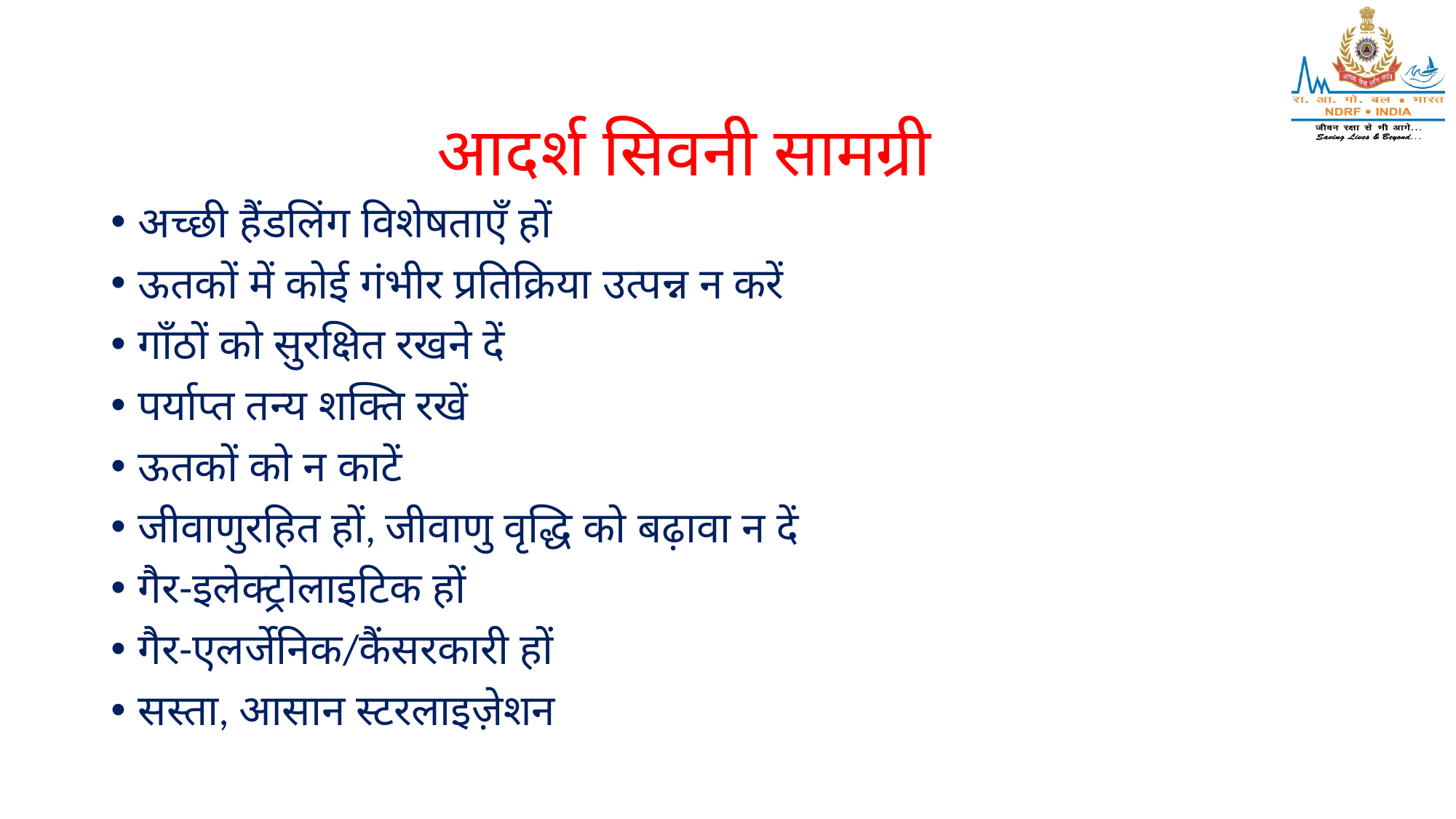

आदर्श सिवनी सामग्री
अच्छी हैंडलिंग विशेषताएँ हों
ऊतकों में कोई गंभीर प्रतिक्रिया उत्पन्न न करें
गाँठों को सुरक्षित रखने दें
पर्याप्त तन्य शक्ति रखें
ऊतकों को न काटें
जीवाणुरहित हों, जीवाणु वृद्धि को बढ़ावा न दें
गैर-इलेक्ट्रोलाइटिक हों
गैर-एलर्जेनिक/कैंसरकारी हों
सस्ता, आसान स्टरलाइज़ेशन